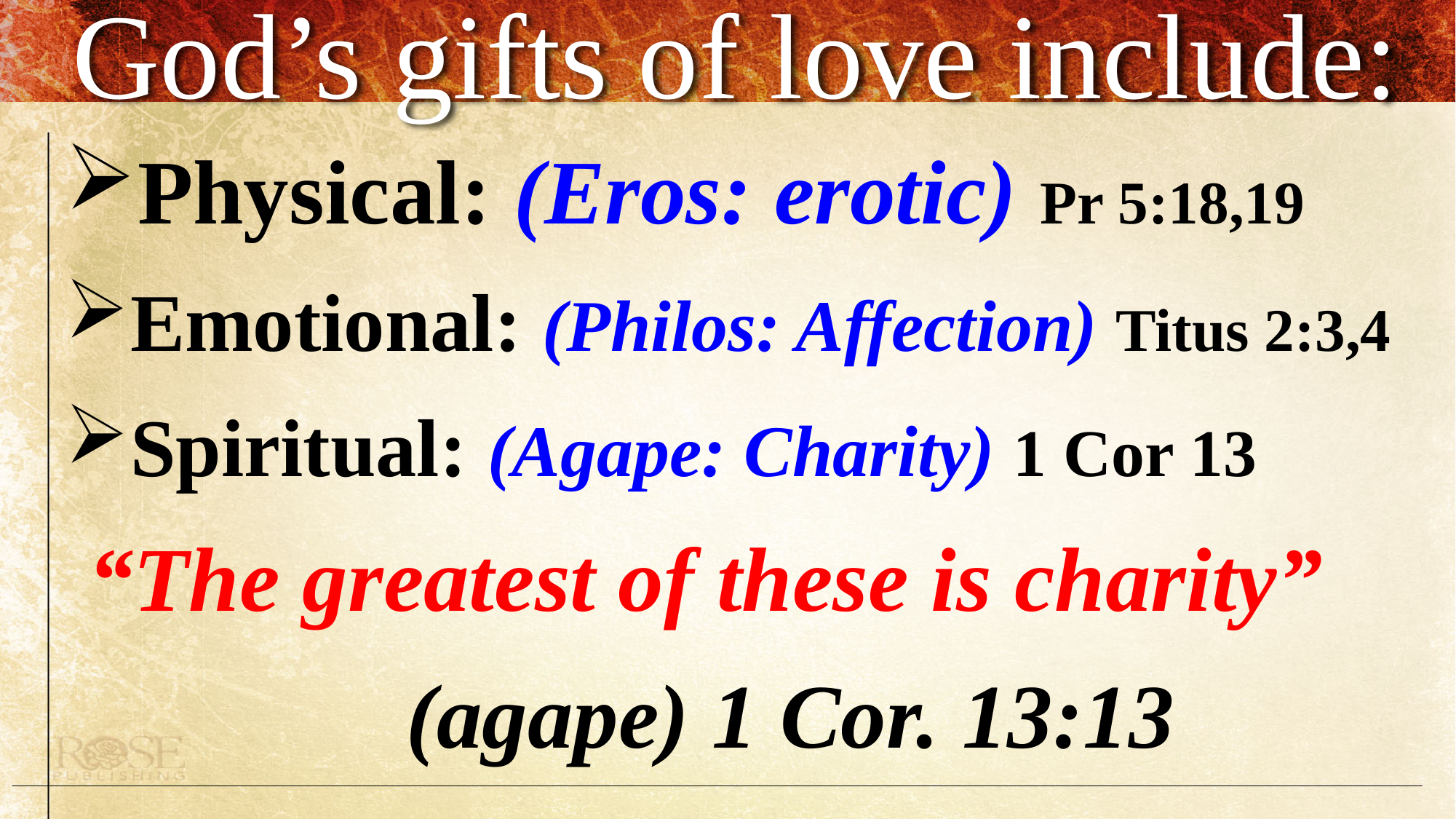

# God’s gifts of love include:

Physical: (Eros: erotic) Pr 5:18,19
Emotional: (Philos: Affection) Titus 2:3,4
Spiritual: (Agape: Charity) 1 Cor 13
 “The greatest of these is charity”
               (agape) 1 Cor. 13:13